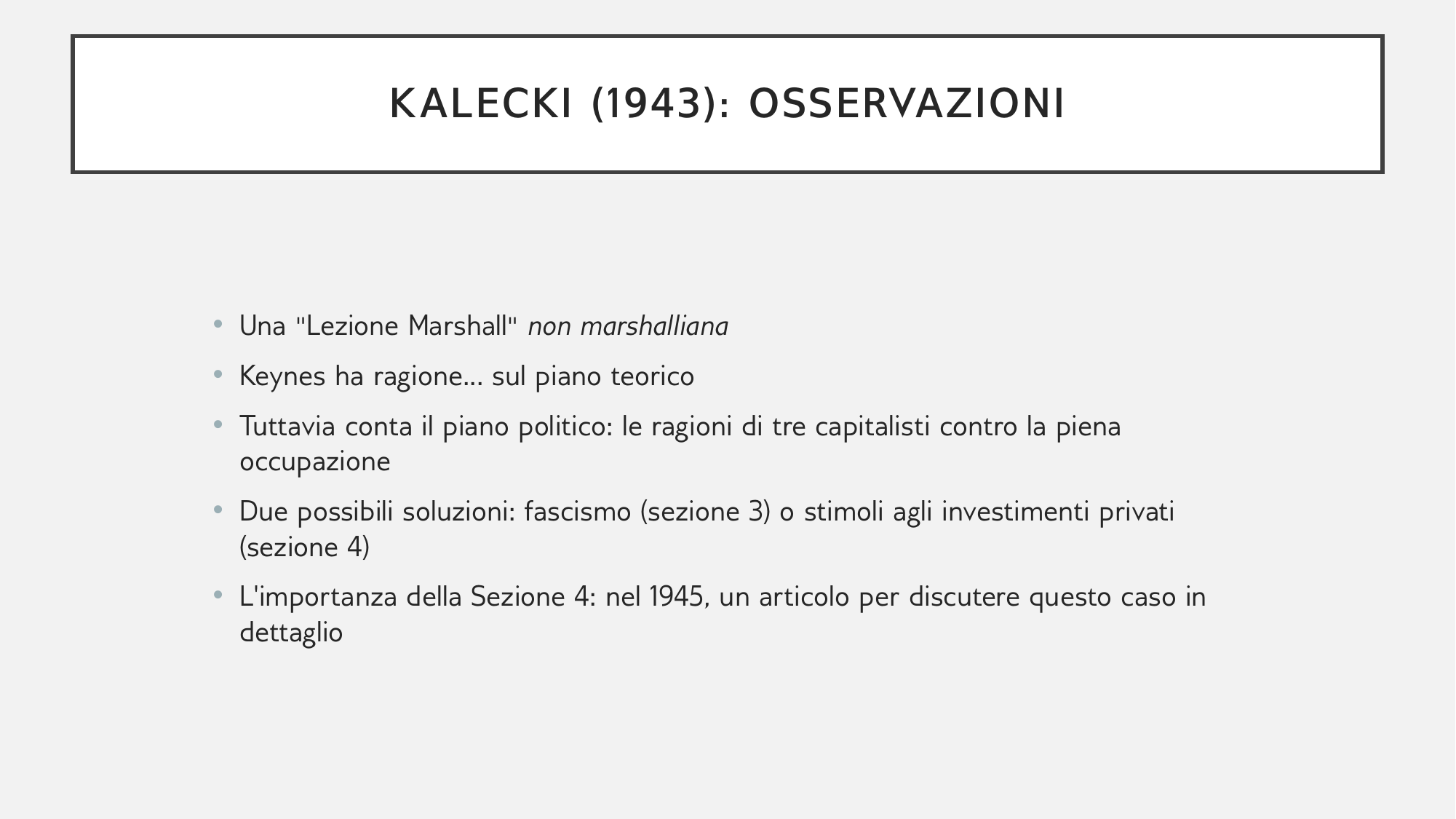

# Kalecki (1943): osservazioni
Una "Lezione Marshall" non marshalliana
Keynes ha ragione... sul piano teorico
Tuttavia conta il piano politico: le ragioni di tre capitalisti contro la piena occupazione
Due possibili soluzioni: fascismo (sezione 3) o stimoli agli investimenti privati (sezione 4)
L'importanza della Sezione 4: nel 1945, un articolo per discutere questo caso in dettaglio